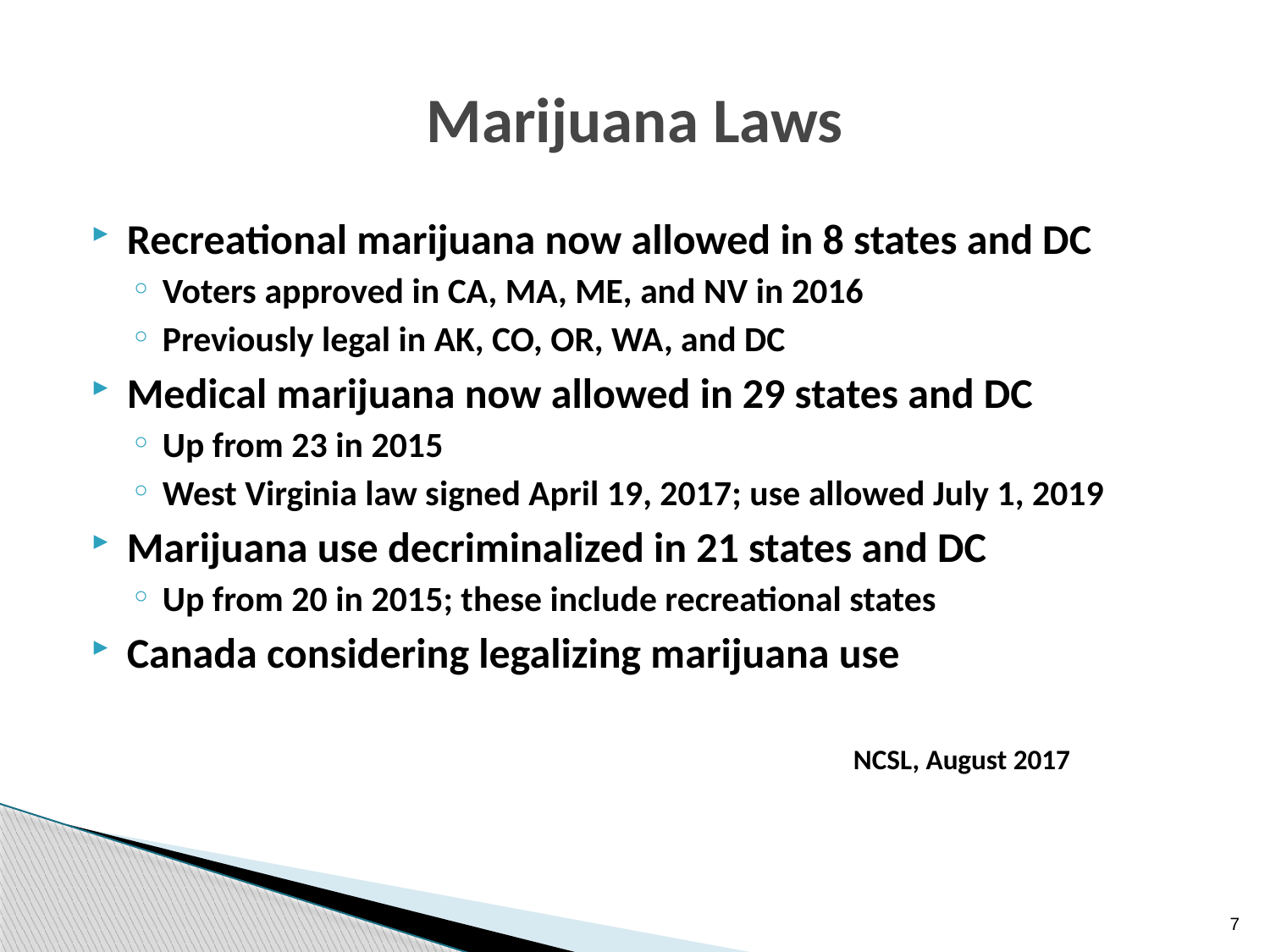

# Marijuana Laws
Recreational marijuana now allowed in 8 states and DC
Voters approved in CA, MA, ME, and NV in 2016
Previously legal in AK, CO, OR, WA, and DC
Medical marijuana now allowed in 29 states and DC
Up from 23 in 2015
West Virginia law signed April 19, 2017; use allowed July 1, 2019
Marijuana use decriminalized in 21 states and DC
Up from 20 in 2015; these include recreational states
Canada considering legalizing marijuana use

						NCSL, August 2017

7